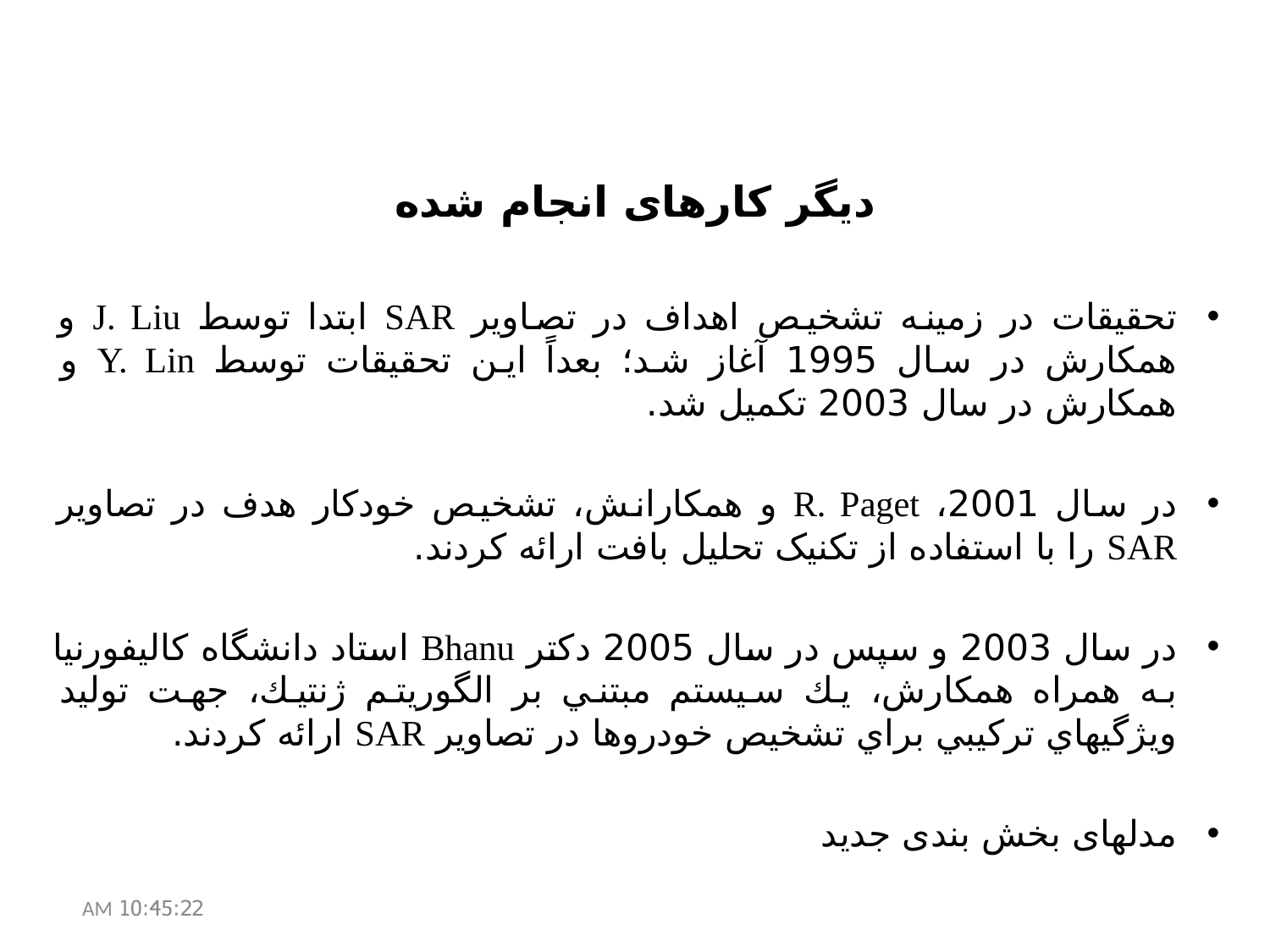

# دیگر کارهای انجام شده
تحقيقات در زمينه تشخيص اهداف در تصاوير SAR ابتدا توسط J. Liu و همكارش در سال 1995 آغاز شد؛ بعداً اين تحقیقات توسط Y. Lin و همكارش در سال 2003 تكميل شد.

در سال 2001، R. Paget و همكارانش، تشخيص خودکار هدف در تصاوير SAR را با استفاده از تکنيک تحليل بافت ارائه کردند.

در سال 2003 و سپس در سال 2005 دكتر Bhanu استاد دانشگاه كاليفورنيا به همراه همكارش، يك سيستم مبتني بر الگوريتم ژنتيك، جهت توليد ويژگيهاي تركيبي براي تشخيص خودروها در تصاوير SAR ارائه كردند.

مدلهای بخش بندی جدید

10:45:22 AM